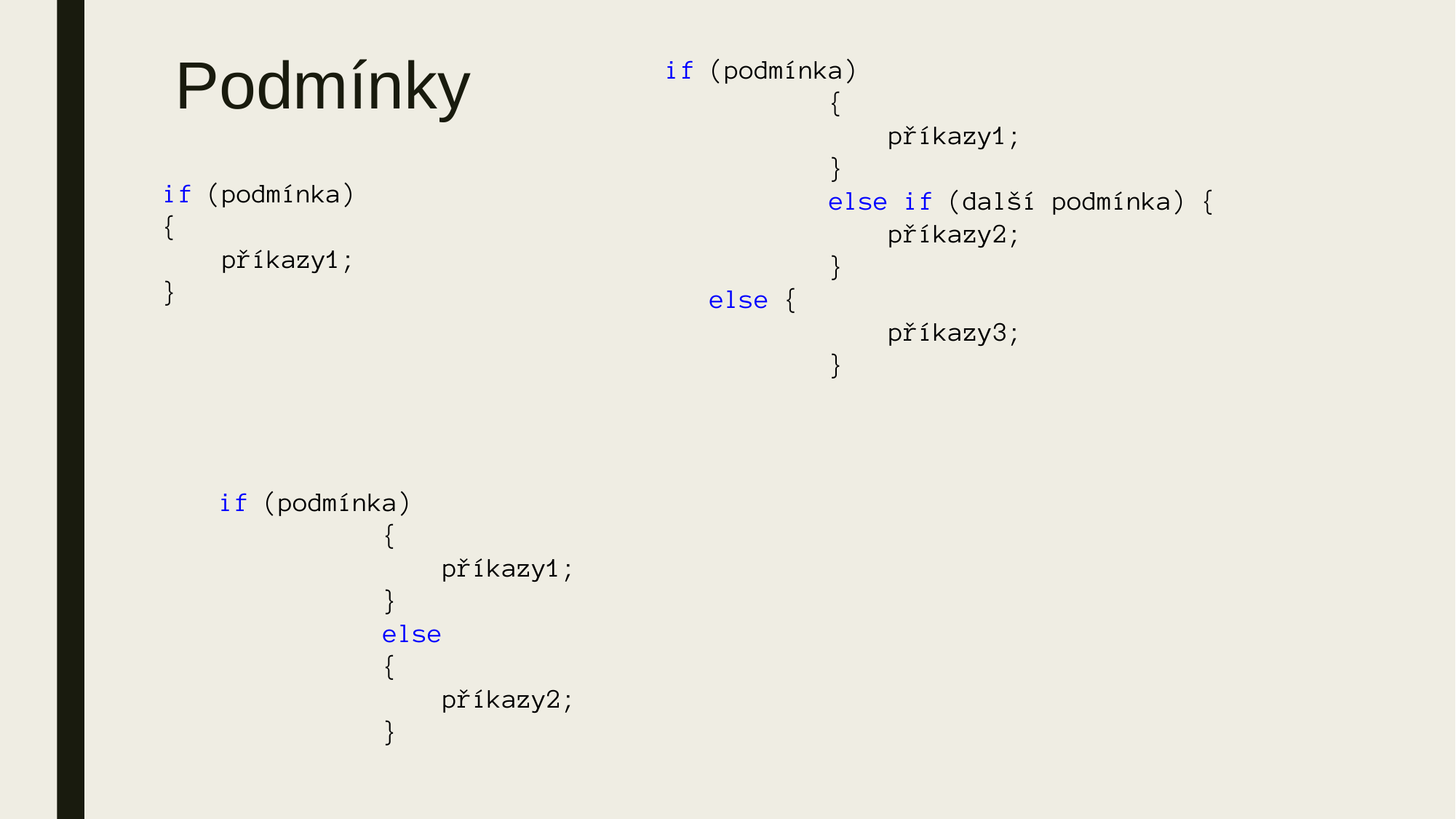

# Podmínky
 if (podmínka)
            {
                příkazy1;
            }
            else if (další podmínka) {
                příkazy2;
            }
    else {
                příkazy3;
            }
            if (podmínka)
            {
                příkazy1;
            }
 if (podmínka)
            {
                příkazy1;
            }
            else
            {
                příkazy2;
            }